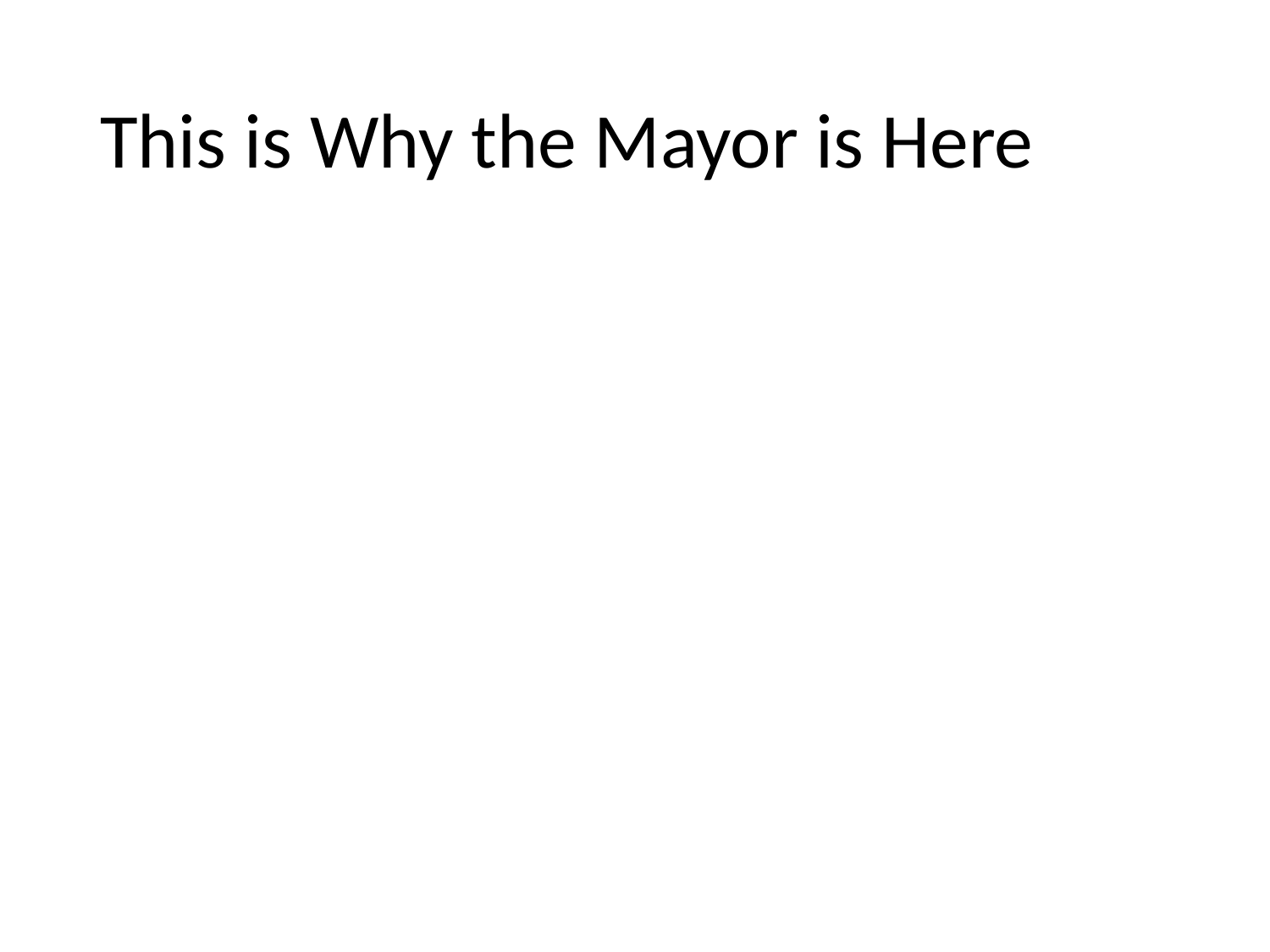

# This is Why the Mayor is Here